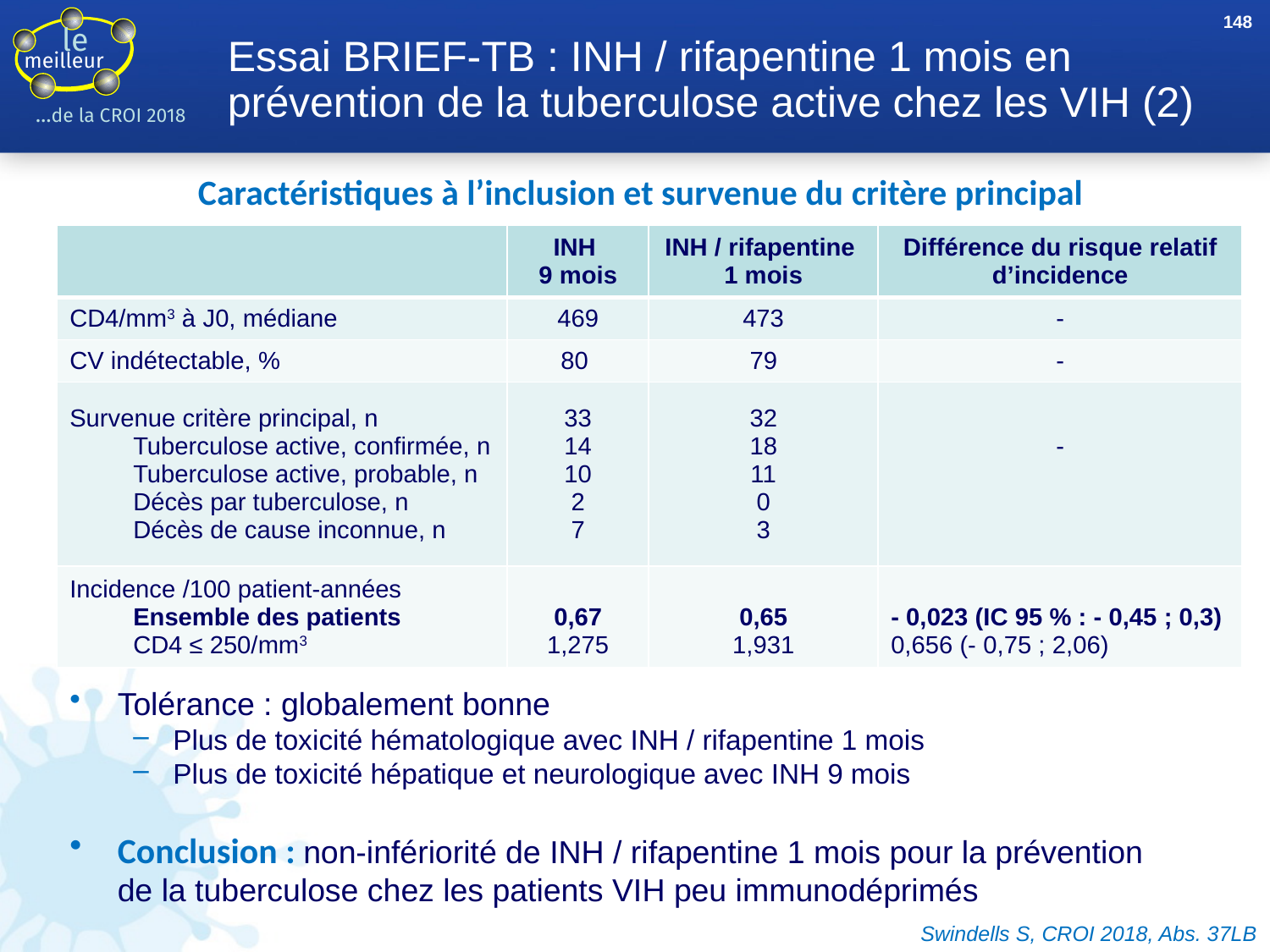

148
# Essai BRIEF-TB : INH / rifapentine 1 mois en prévention de la tuberculose active chez les VIH (2)
Caractéristiques à l’inclusion et survenue du critère principal
|  | INH 9 mois | INH / rifapentine 1 mois | Différence du risque relatif d’incidence |
| --- | --- | --- | --- |
| CD4/mm3 à J0, médiane | 469 | 473 | - |
| CV indétectable, % | 80 | 79 | - |
| Survenue critère principal, n Tuberculose active, confirmée, n Tuberculose active, probable, n Décès par tuberculose, n Décès de cause inconnue, n | 33 14 10 2 7 | 32 18 11 0 3 | - |
| Incidence /100 patient-années Ensemble des patients CD4 ≤ 250/mm3 | 0,67 1,275 | 0,65 1,931 | - 0,023 (IC 95 % : - 0,45 ; 0,3) 0,656 (- 0,75 ; 2,06) |
Tolérance : globalement bonne
Plus de toxicité hématologique avec INH / rifapentine 1 mois
Plus de toxicité hépatique et neurologique avec INH 9 mois
Conclusion : non-infériorité de INH / rifapentine 1 mois pour la prévention
de la tuberculose chez les patients VIH peu immunodéprimés
Swindells S, CROI 2018, Abs. 37LB